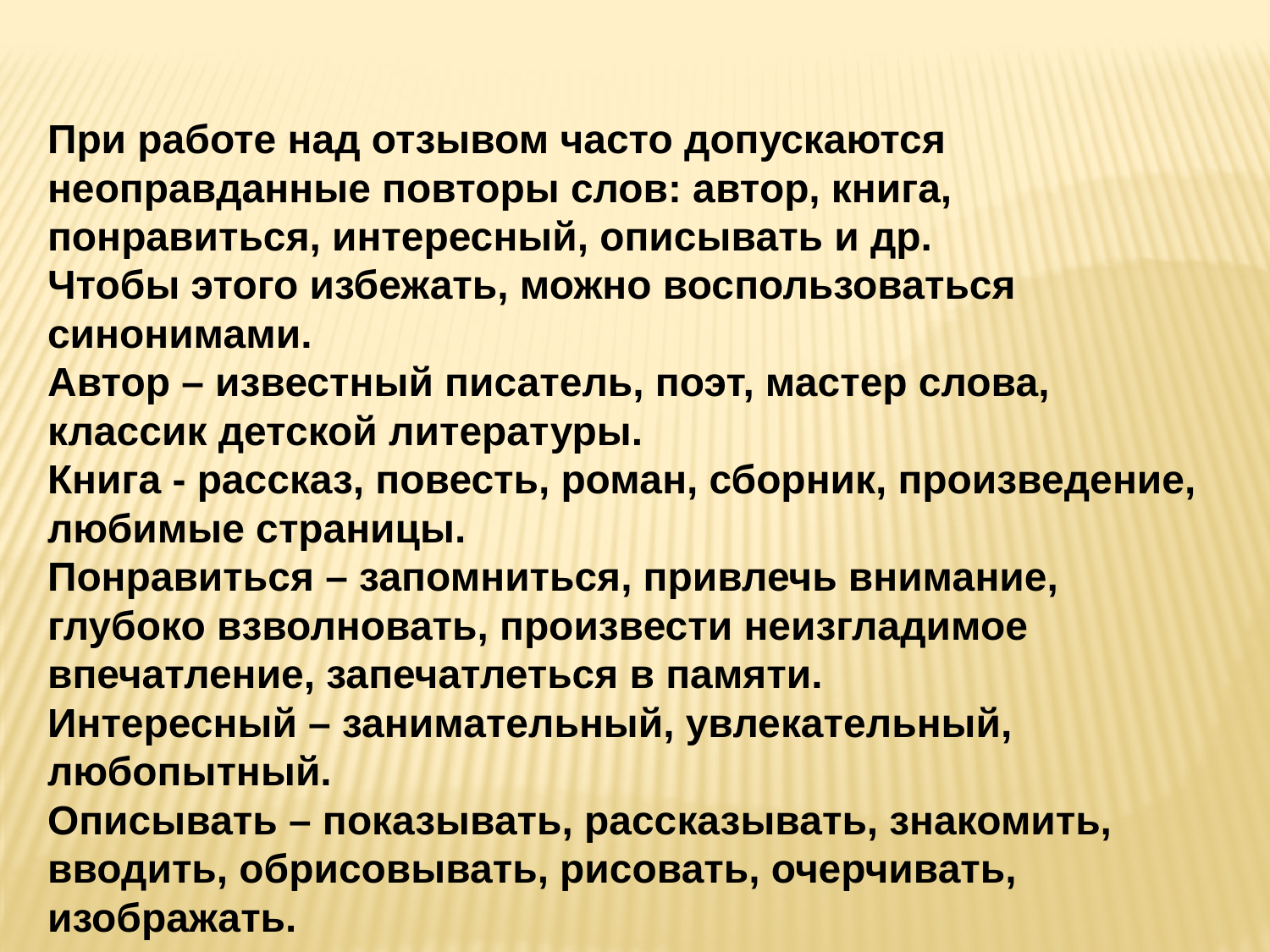

При работе над отзывом часто допускаются неоправданные повторы слов: автор, книга, понравиться, интересный, описывать и др.
Чтобы этого избежать, можно воспользоваться синонимами.
Автор – известный писатель, поэт, мастер слова, классик детской литературы.
Книга - рассказ, повесть, роман, сборник, произведение, любимые страницы.
Понравиться – запомниться, привлечь внимание, глубоко взволновать, произвести неизгладимое впечатление, запечатлеться в памяти.
Интересный – занимательный, увлекательный, любопытный.
Описывать – показывать, рассказывать, знакомить, вводить, обрисовывать, рисовать, очерчивать, изображать.